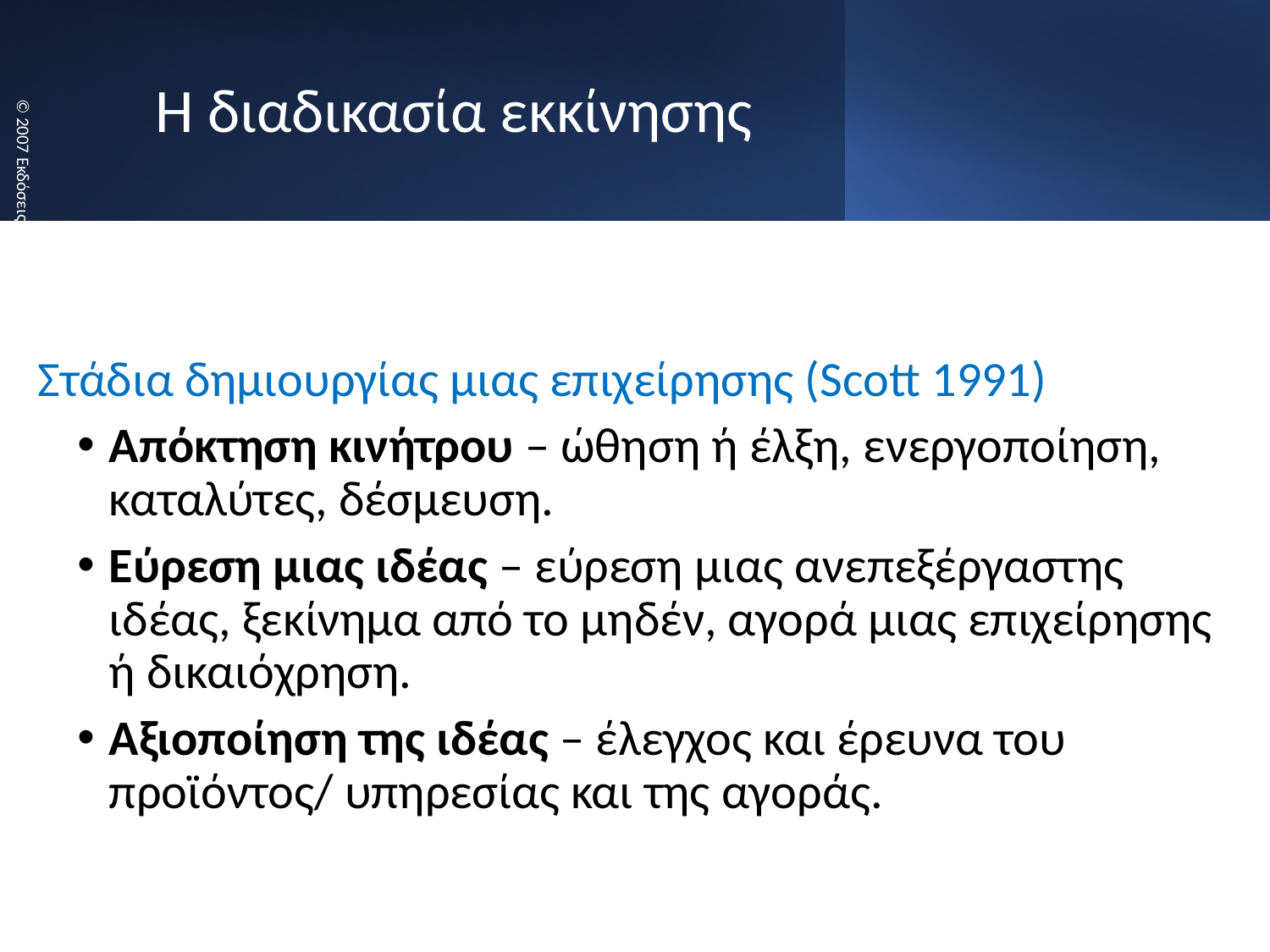

# Η διαδικασία εκκίνησης
Στάδια δημιουργίας μιας επιχείρησης (Scott 1991)
Απόκτηση κινήτρου – ώθηση ή έλξη, ενεργοποίηση, καταλύτες, δέσμευση.
Εύρεση μιας ιδέας – εύρεση μιας ανεπεξέργαστης ιδέας, ξεκίνημα από το μηδέν, αγορά μιας επιχείρησης ή δικαιόχρηση.
Αξιοποίηση της ιδέας – έλεγχος και έρευνα του προϊόντος/ υπηρεσίας και της αγοράς.
© 2007 Εκδόσεις Κριτική